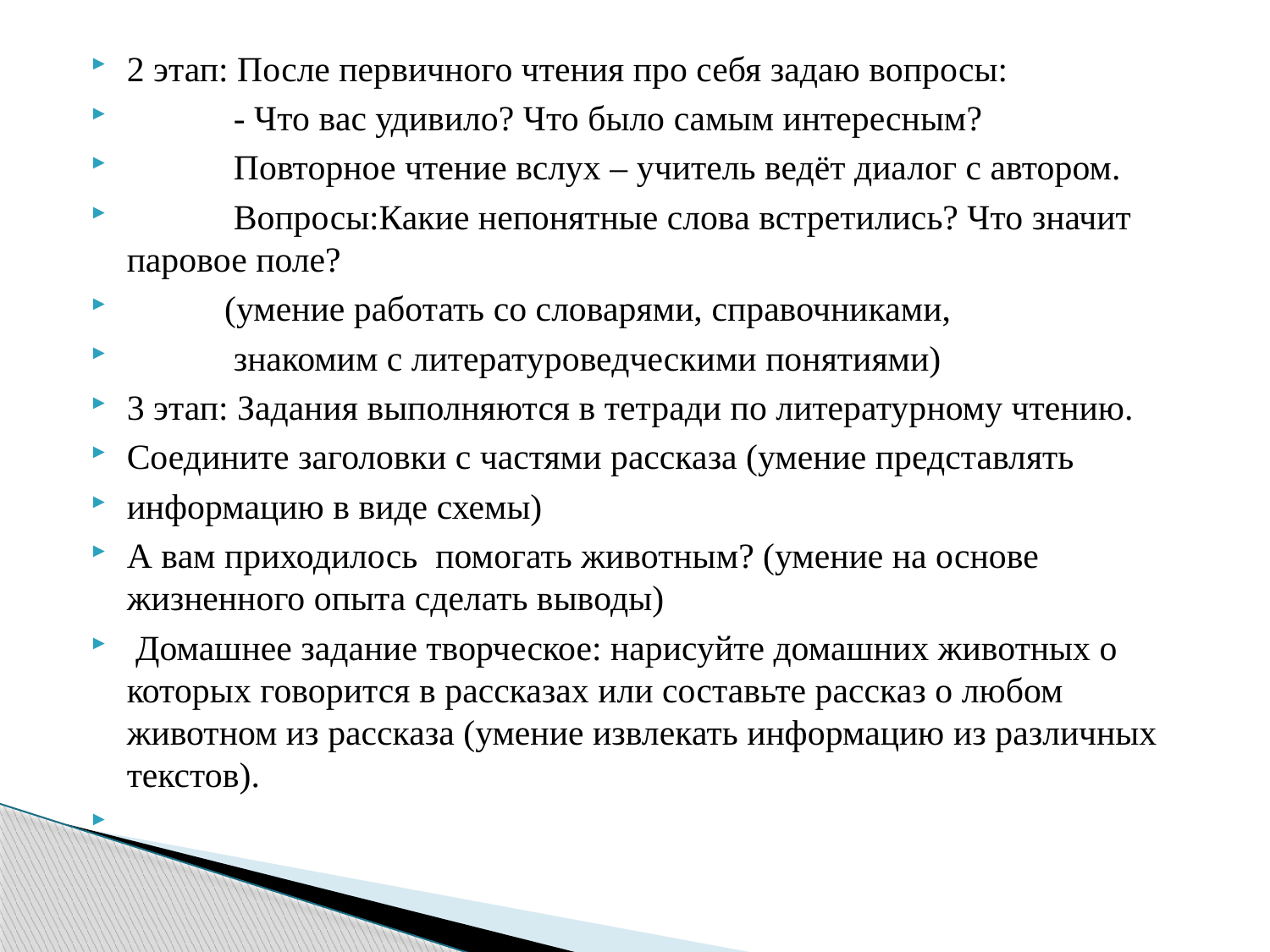

2 этап: После первичного чтения про себя задаю вопросы:
            - Что вас удивило? Что было самым интересным?
            Повторное чтение вслух – учитель ведёт диалог с автором.
            Вопросы:Какие непонятные слова встретились? Что значит паровое поле?
           (умение работать со словарями, справочниками,
            знакомим с литературоведческими понятиями)
3 этап: Задания выполняются в тетради по литературному чтению.
Соедините заголовки с частями рассказа (умение представлять
информацию в виде схемы)
А вам приходилось  помогать животным? (умение на основе жизненного опыта сделать выводы)
 Домашнее задание творческое: нарисуйте домашних животных о которых говорится в рассказах или составьте рассказ о любом животном из рассказа (умение извлекать информацию из различных текстов).